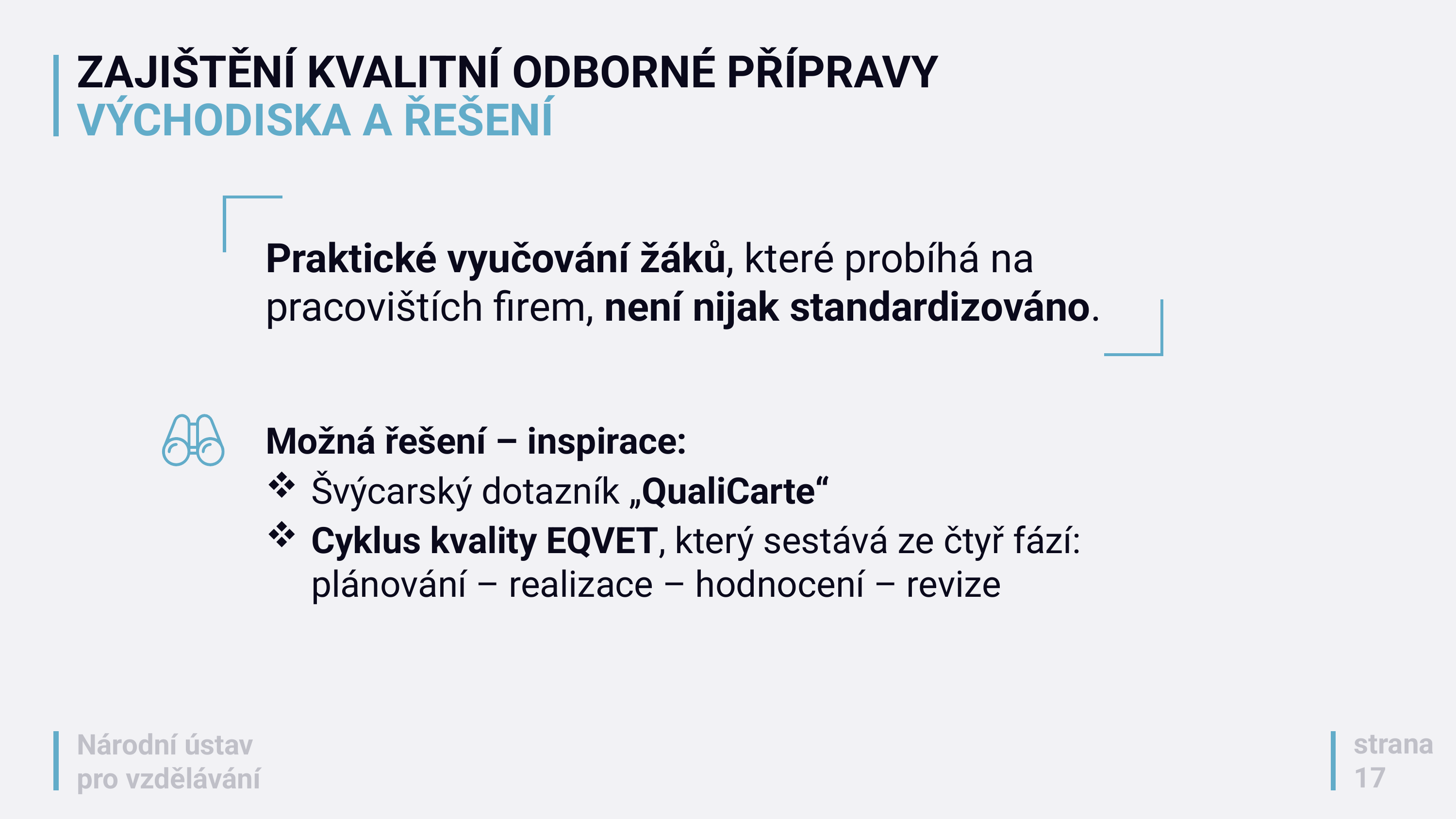

# ZAJIŠTĚNÍ KVALITNÍ ODBORNÉ PŘÍPRAVY VÝCHODISKA A ŘEŠENÍ
Praktické vyučování žáků, které probíhá na pracovištích firem, není nijak standardizováno.

Možná řešení – inspirace:
Švýcarský dotazník „QualiCarte“
Cyklus kvality EQVET, který sestává ze čtyř fází: plánování – realizace – hodnocení – revize
strana
17